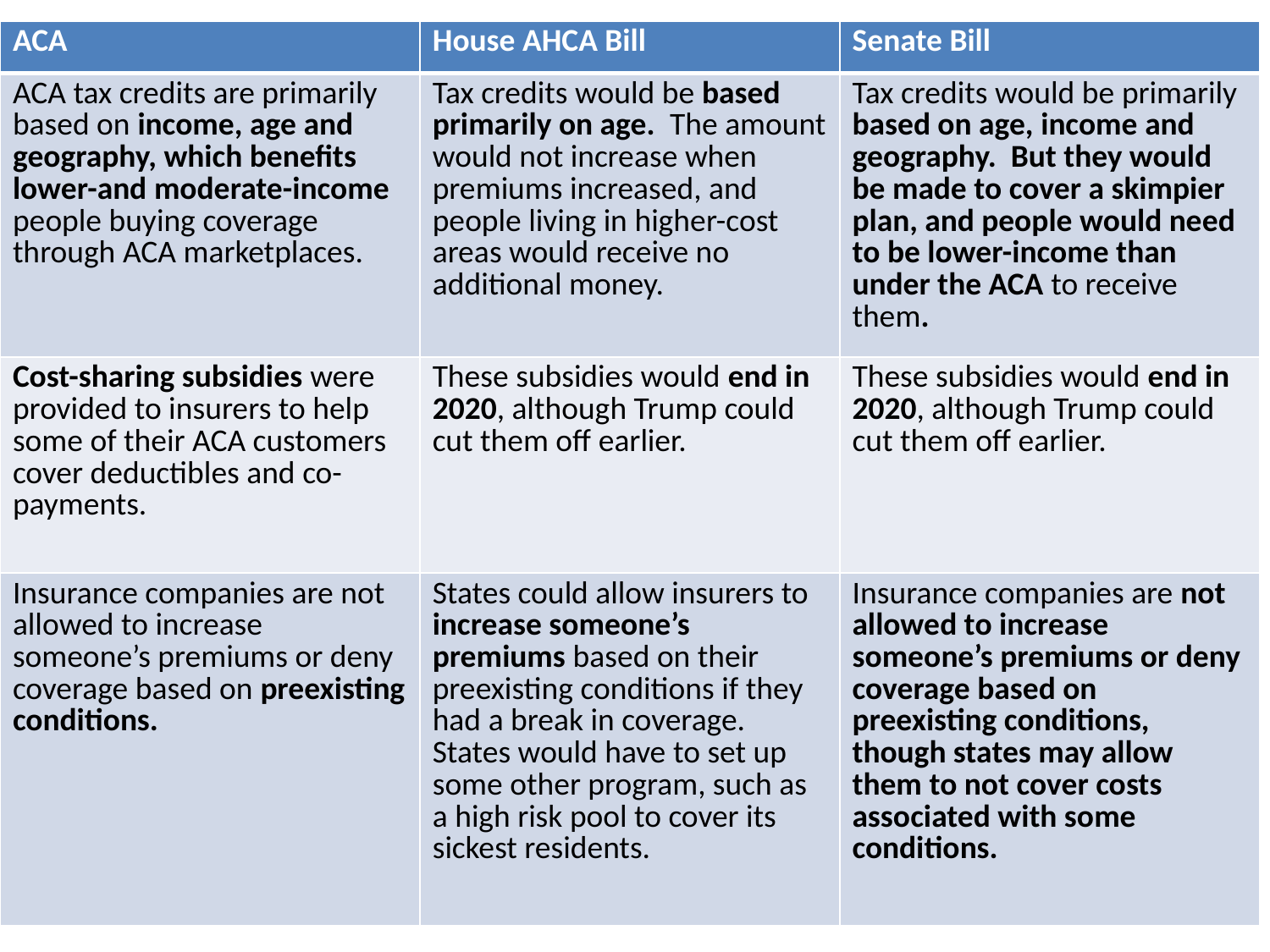

| ACA | House AHCA Bill | Senate Bill |
| --- | --- | --- |
| ACA tax credits are primarily based on income, age and geography, which benefits lower-and moderate-income people buying coverage through ACA marketplaces. | Tax credits would be based primarily on age. The amount would not increase when premiums increased, and people living in higher-cost areas would receive no additional money. | Tax credits would be primarily based on age, income and geography. But they would be made to cover a skimpier plan, and people would need to be lower-income than under the ACA to receive them. |
| Cost-sharing subsidies were provided to insurers to help some of their ACA customers cover deductibles and co-payments. | These subsidies would end in 2020, although Trump could cut them off earlier. | These subsidies would end in 2020, although Trump could cut them off earlier. |
| Insurance companies are not allowed to increase someone’s premiums or deny coverage based on preexisting conditions. | States could allow insurers to increase someone’s premiums based on their preexisting conditions if they had a break in coverage. States would have to set up some other program, such as a high risk pool to cover its sickest residents. | Insurance companies are not allowed to increase someone’s premiums or deny coverage based on preexisting conditions, though states may allow them to not cover costs associated with some conditions. |